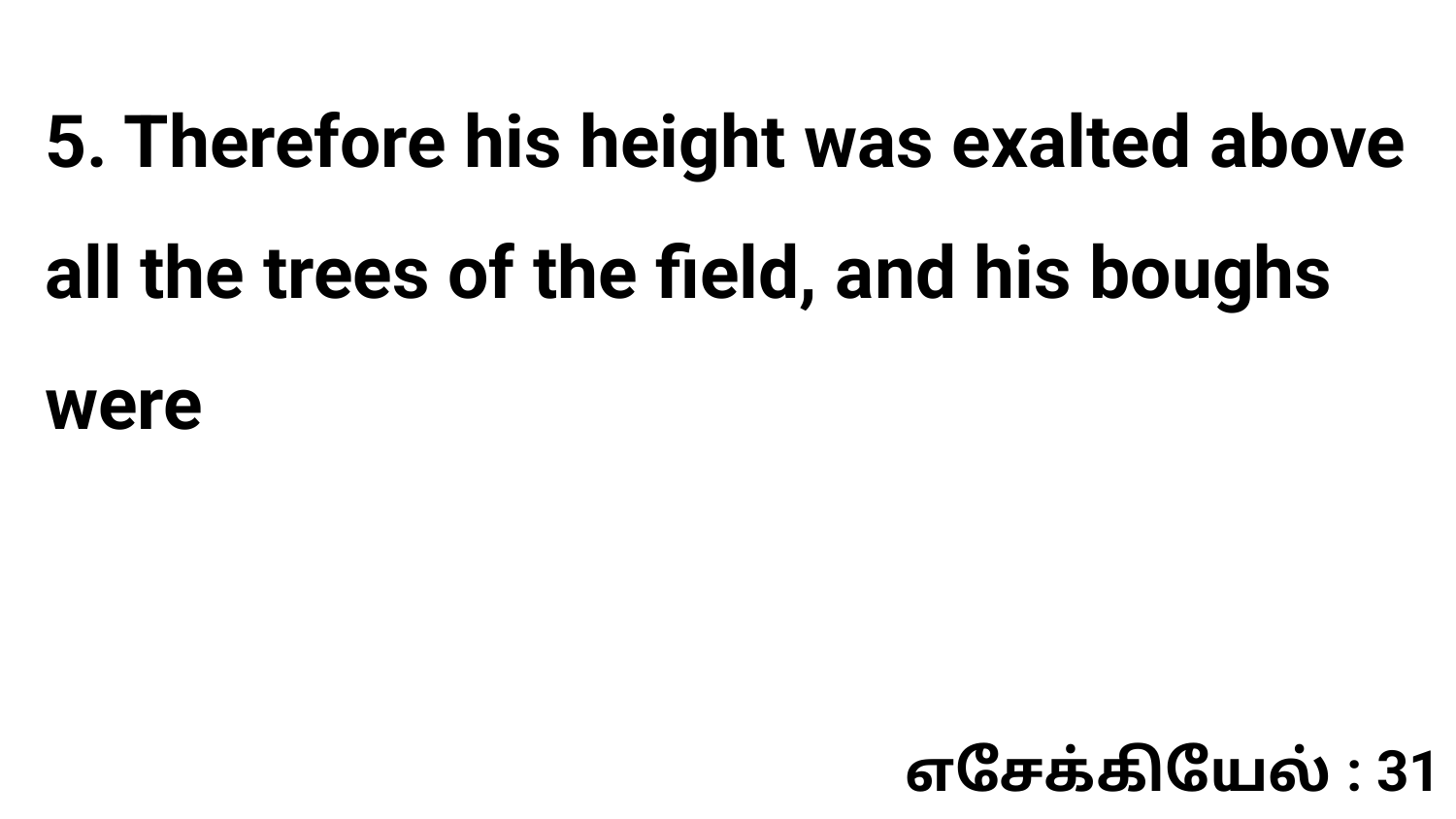

5. Therefore his height was exalted above all the trees of the field, and his boughs were
எசேக்கியேல் : 31